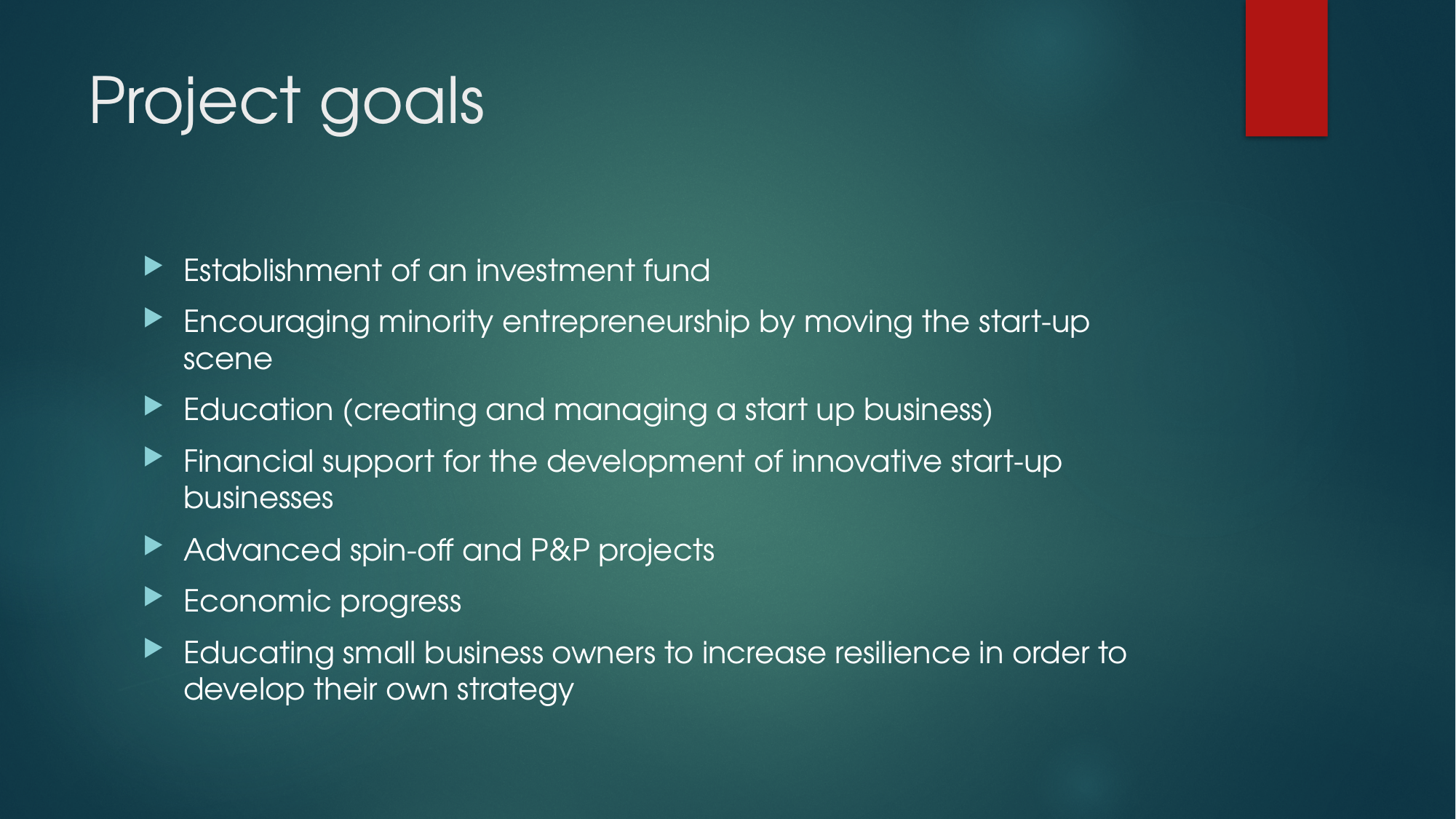

# Project goals
Establishment of an investment fund
Encouraging minority entrepreneurship by moving the start-up scene
Education (creating and managing a start up business)
Financial support for the development of innovative start-up businesses
Advanced spin-off and P&P projects
Economic progress
Educating small business owners to increase resilience in order to develop their own strategy